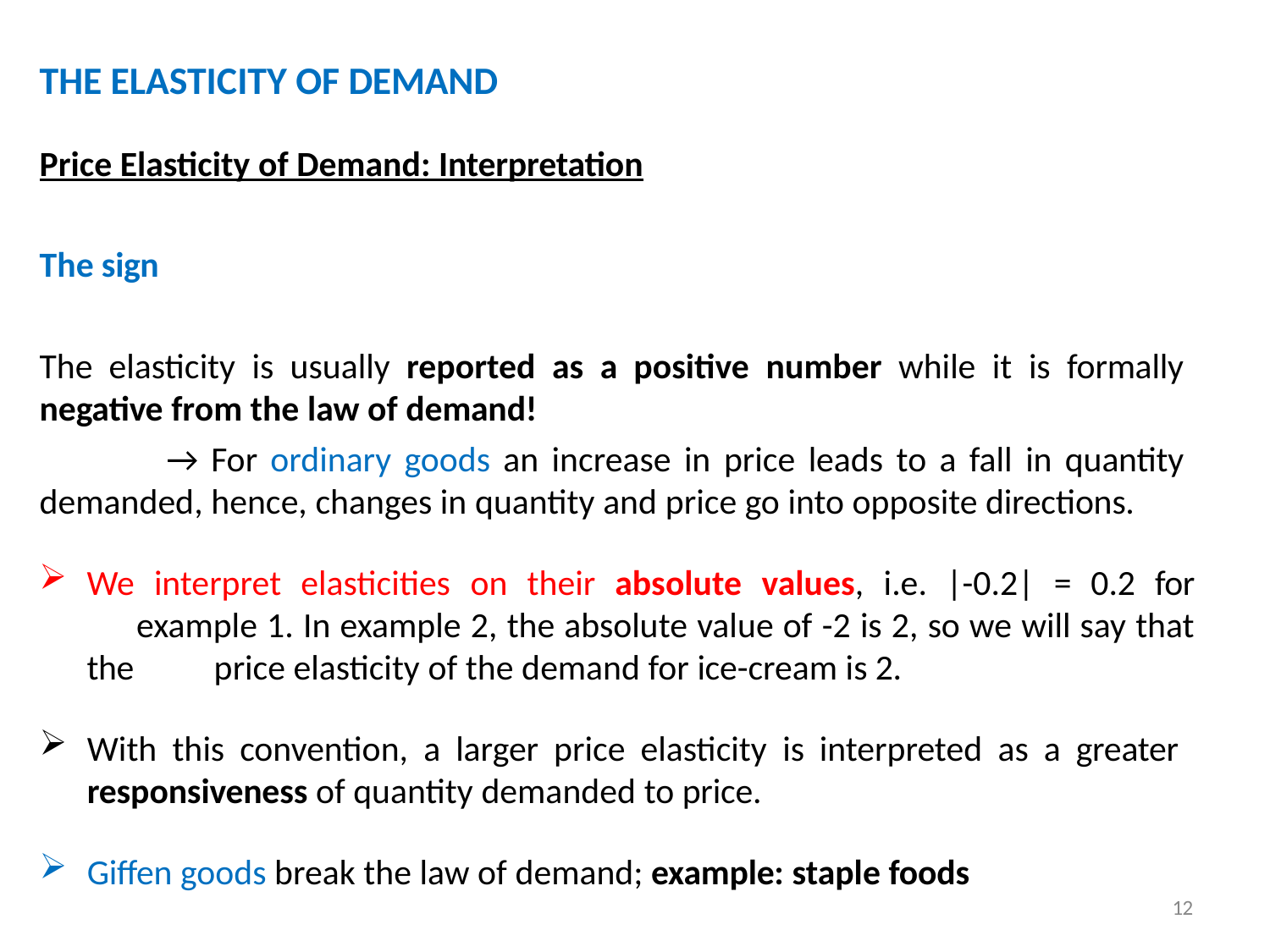

# THE ELASTICITY OF DEMAND
Price Elasticity of Demand: Interpretation

The sign

The elasticity is usually reported as a positive number while it is formally
negative from the law of demand!
→ For ordinary goods an increase in price leads to a fall in quantity demanded, hence, changes in quantity and price go into opposite directions.
We  interpret  elasticities  on  their  absolute  values,  i.e.  |-0.2|  =  0.2  for 	example 1. In example 2, the absolute value of -2 is 2, so we will say that the 	price elasticity of the demand for ice-cream is 2.
With this convention, a larger price elasticity is interpreted as a greater
responsiveness of quantity demanded to price.
Giffen goods break the law of demand; example: staple foods
12